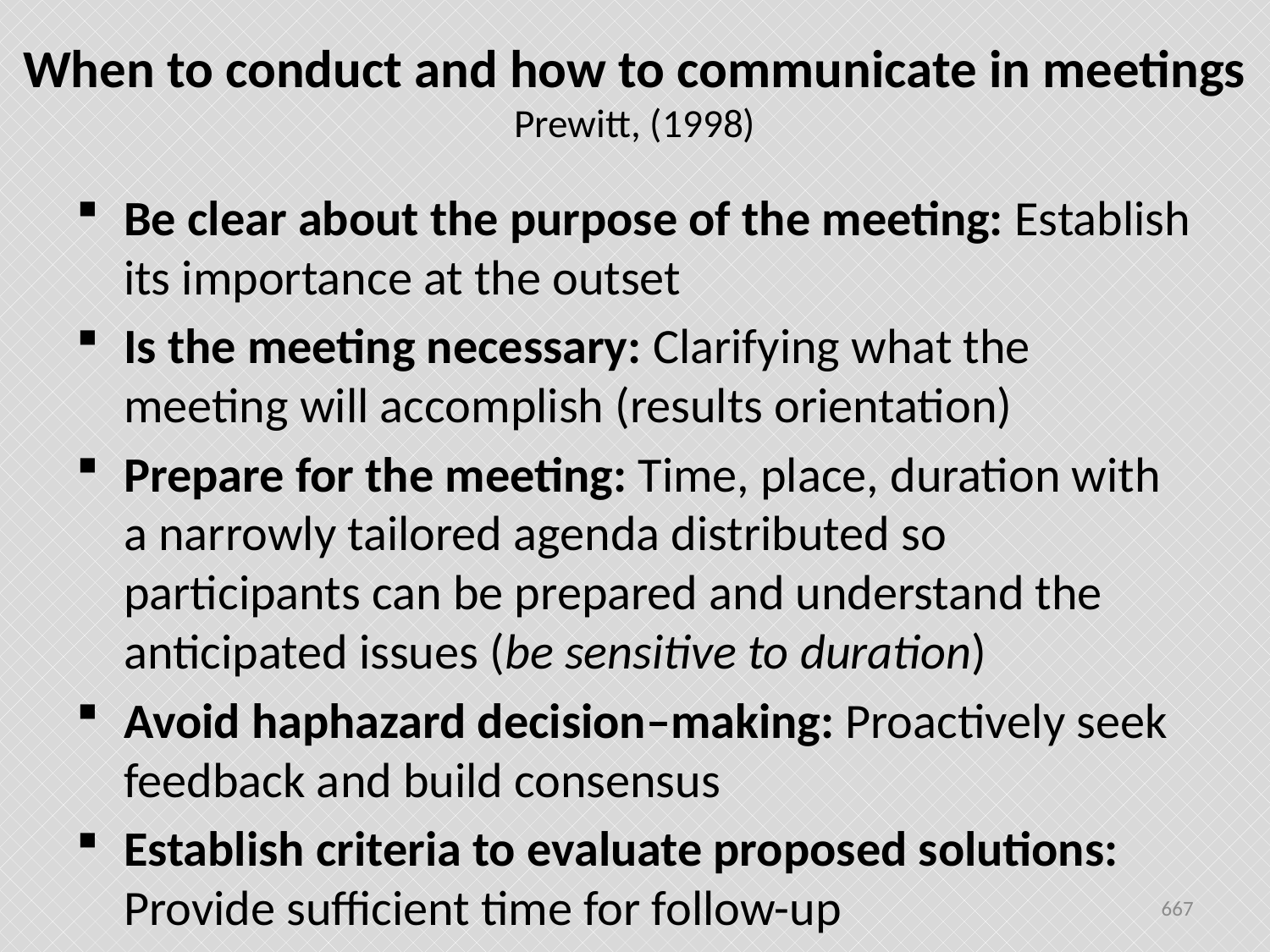

# When to conduct and how to communicate in meetings Prewitt, (1998)
Be clear about the purpose of the meeting: Establish its importance at the outset
Is the meeting necessary: Clarifying what the meeting will accomplish (results orientation)
Prepare for the meeting: Time, place, duration with a narrowly tailored agenda distributed so participants can be prepared and understand the anticipated issues (be sensitive to duration)
Avoid haphazard decision–making: Proactively seek feedback and build consensus
Establish criteria to evaluate proposed solutions: Provide sufficient time for follow-up
667